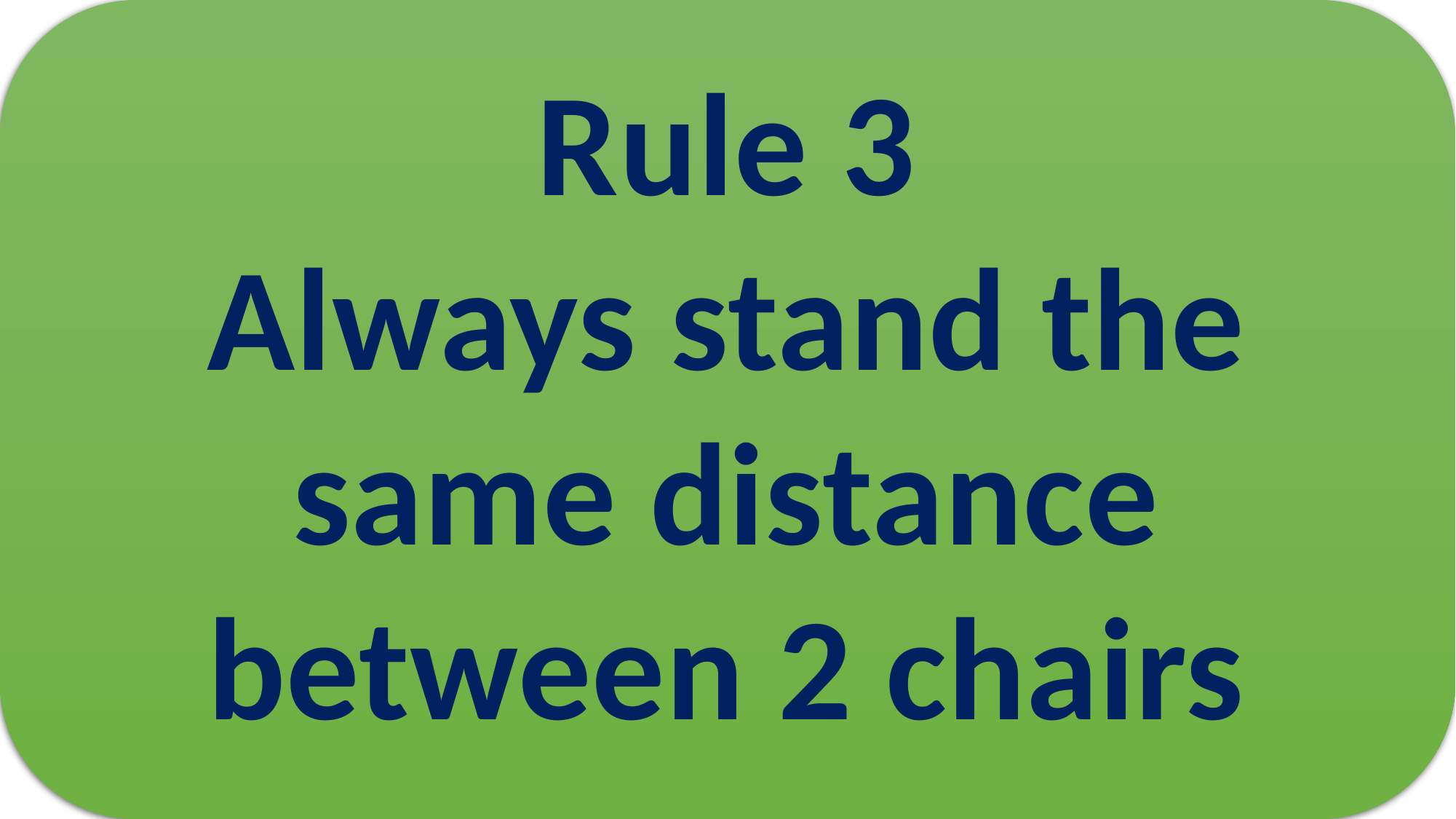

Rule 3
Always stand the same distance between 2 chairs